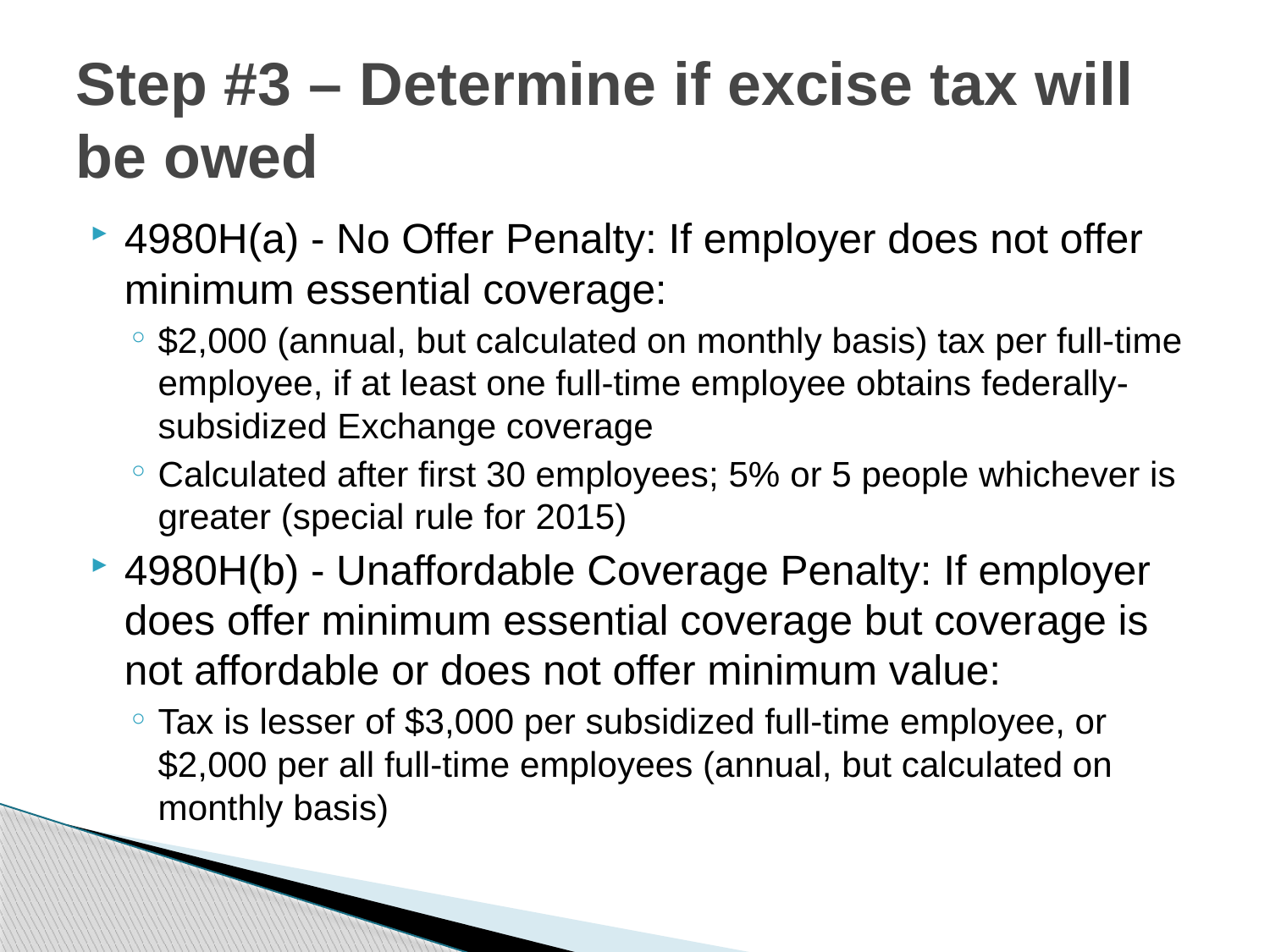

# Step #3 – Determine if excise tax will be owed
4980H(a) - No Offer Penalty: If employer does not offer minimum essential coverage:
$2,000 (annual, but calculated on monthly basis) tax per full-time employee, if at least one full-time employee obtains federally-subsidized Exchange coverage
Calculated after first 30 employees; 5% or 5 people whichever is greater (special rule for 2015)
4980H(b) - Unaffordable Coverage Penalty: If employer does offer minimum essential coverage but coverage is not affordable or does not offer minimum value:
Tax is lesser of $3,000 per subsidized full-time employee, or $2,000 per all full-time employees (annual, but calculated on monthly basis)